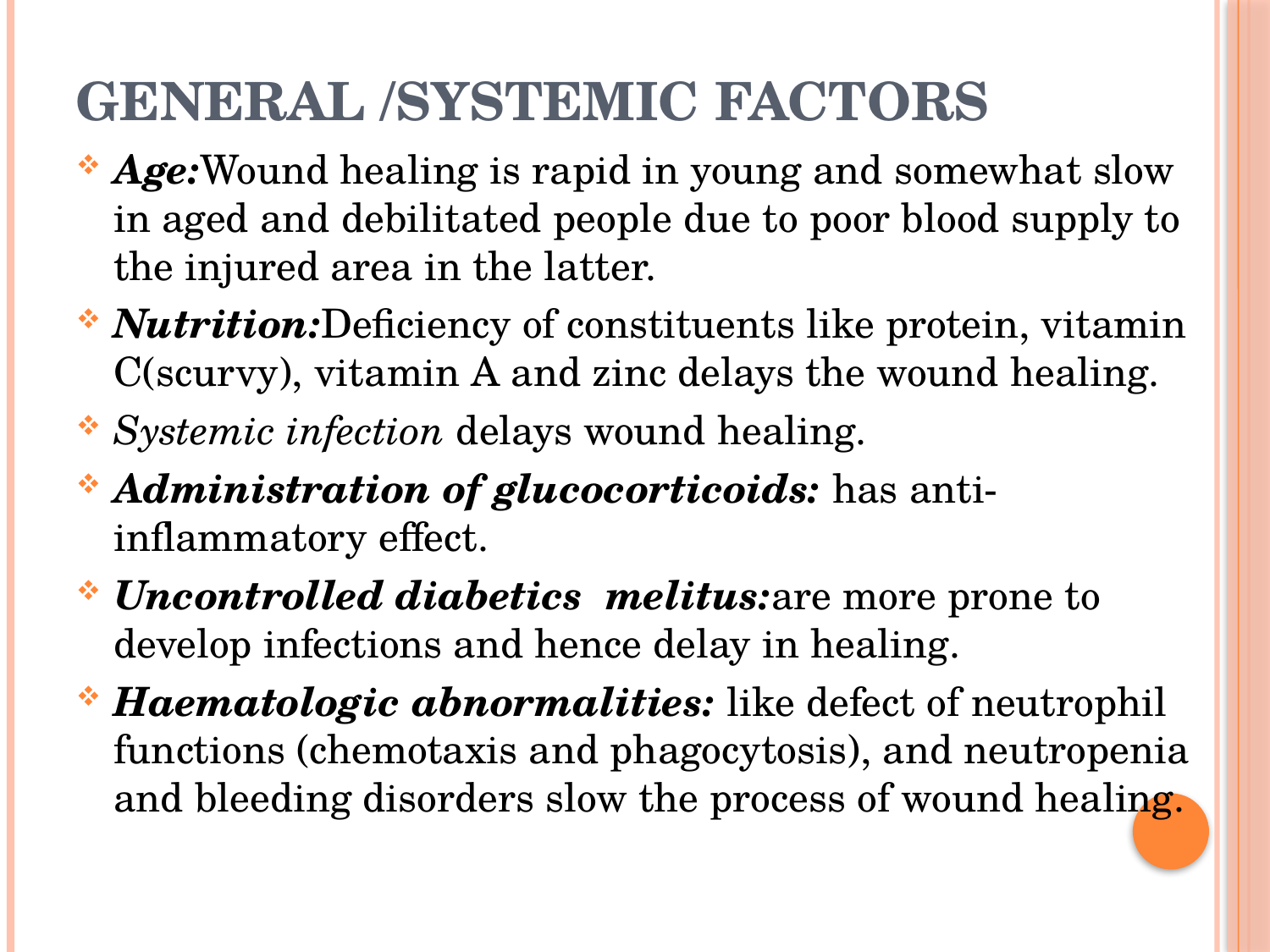

# GENERAL /SYSTEMIC FACTORS
Age:Wound healing is rapid in young and somewhat slow in aged and debilitated people due to poor blood supply to the injured area in the latter.
Nutrition:Deficiency of constituents like protein, vitamin C(scurvy), vitamin A and zinc delays the wound healing.
Systemic infection delays wound healing.
Administration of glucocorticoids: has anti-inflammatory effect.
Uncontrolled diabetics  melitus:are more prone to develop infections and hence delay in healing.
Haematologic abnormalities: like defect of neutrophil functions (chemotaxis and phagocytosis), and neutropenia and bleeding disorders slow the process of wound healing.